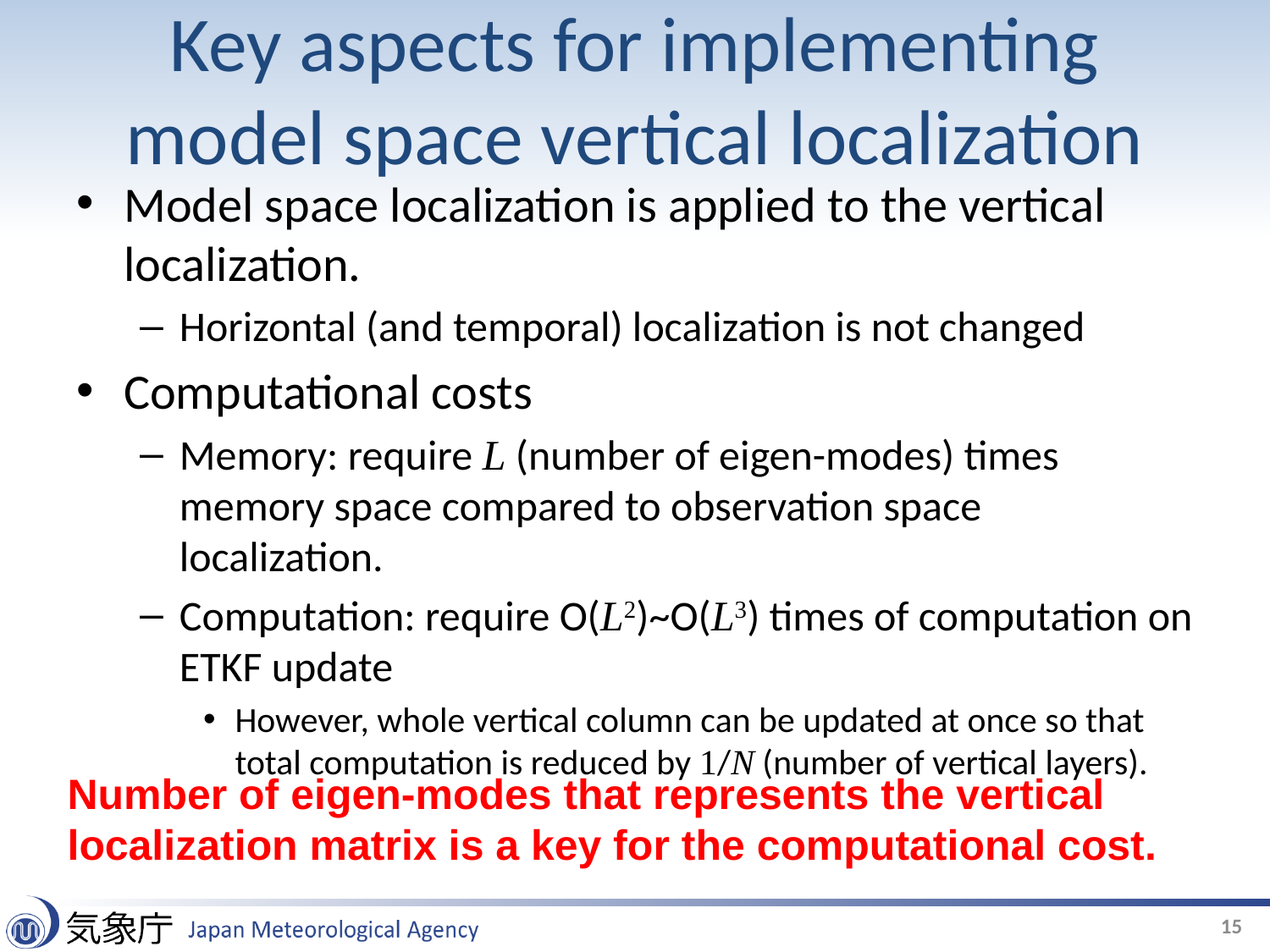

# Key aspects for implementing model space vertical localization
Model space localization is applied to the vertical localization.
Horizontal (and temporal) localization is not changed
Computational costs
Memory: require L (number of eigen-modes) times memory space compared to observation space localization.
Computation: require O(L2)~O(L3) times of computation on ETKF update
However, whole vertical column can be updated at once so that total computation is reduced by 1/N (number of vertical layers).
Number of eigen-modes that represents the vertical localization matrix is a key for the computational cost.
15